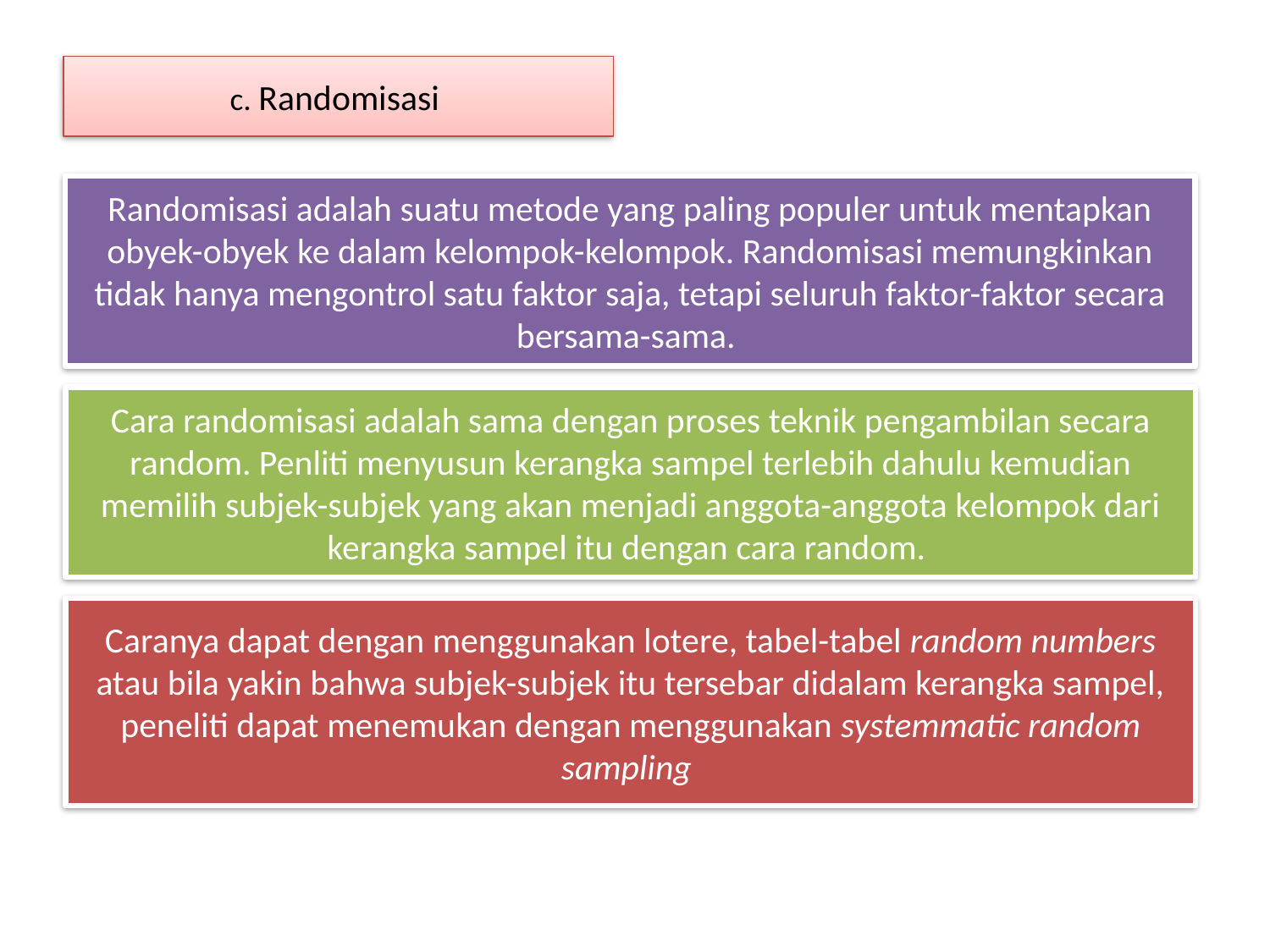

#
c. Randomisasi

Randomisasi adalah suatu metode yang paling populer untuk mentapkan obyek-obyek ke dalam kelompok-kelompok. Randomisasi memungkinkan tidak hanya mengontrol satu faktor saja, tetapi seluruh faktor-faktor secara bersama-sama.
Cara randomisasi adalah sama dengan proses teknik pengambilan secara random. Penliti menyusun kerangka sampel terlebih dahulu kemudian memilih subjek-subjek yang akan menjadi anggota-anggota kelompok dari kerangka sampel itu dengan cara random.
Caranya dapat dengan menggunakan lotere, tabel-tabel random numbers atau bila yakin bahwa subjek-subjek itu tersebar didalam kerangka sampel, peneliti dapat menemukan dengan menggunakan systemmatic random sampling